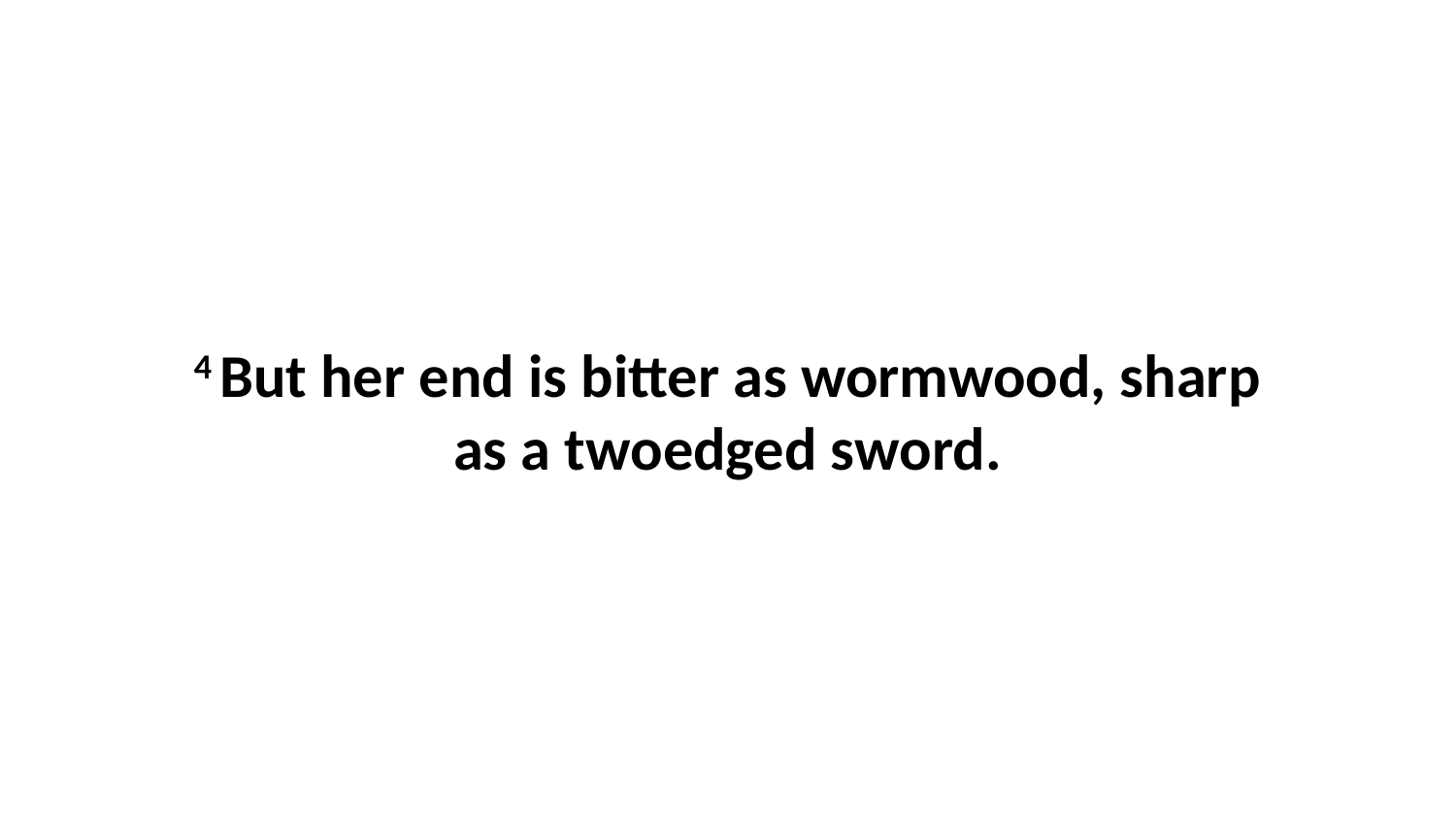

4 But her end is bitter as wormwood, sharp as a twoedged sword.